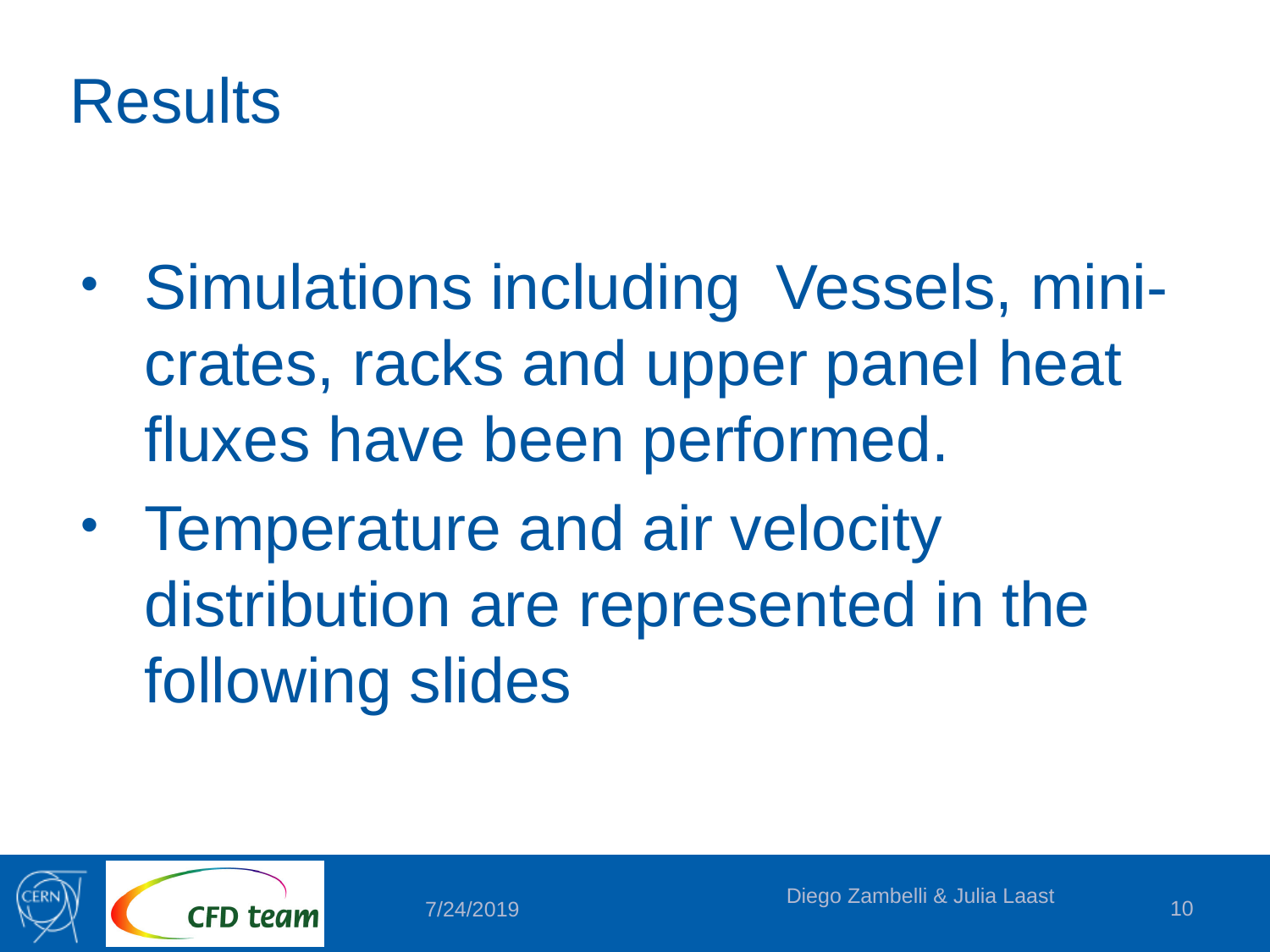

# Results

Simulations including  Vessels, mini-crates, racks and upper panel heat fluxes have been performed.
Temperature and air velocity distribution are represented in the following slides

Diego Zambelli & Julia Laast

10
7/24/2019